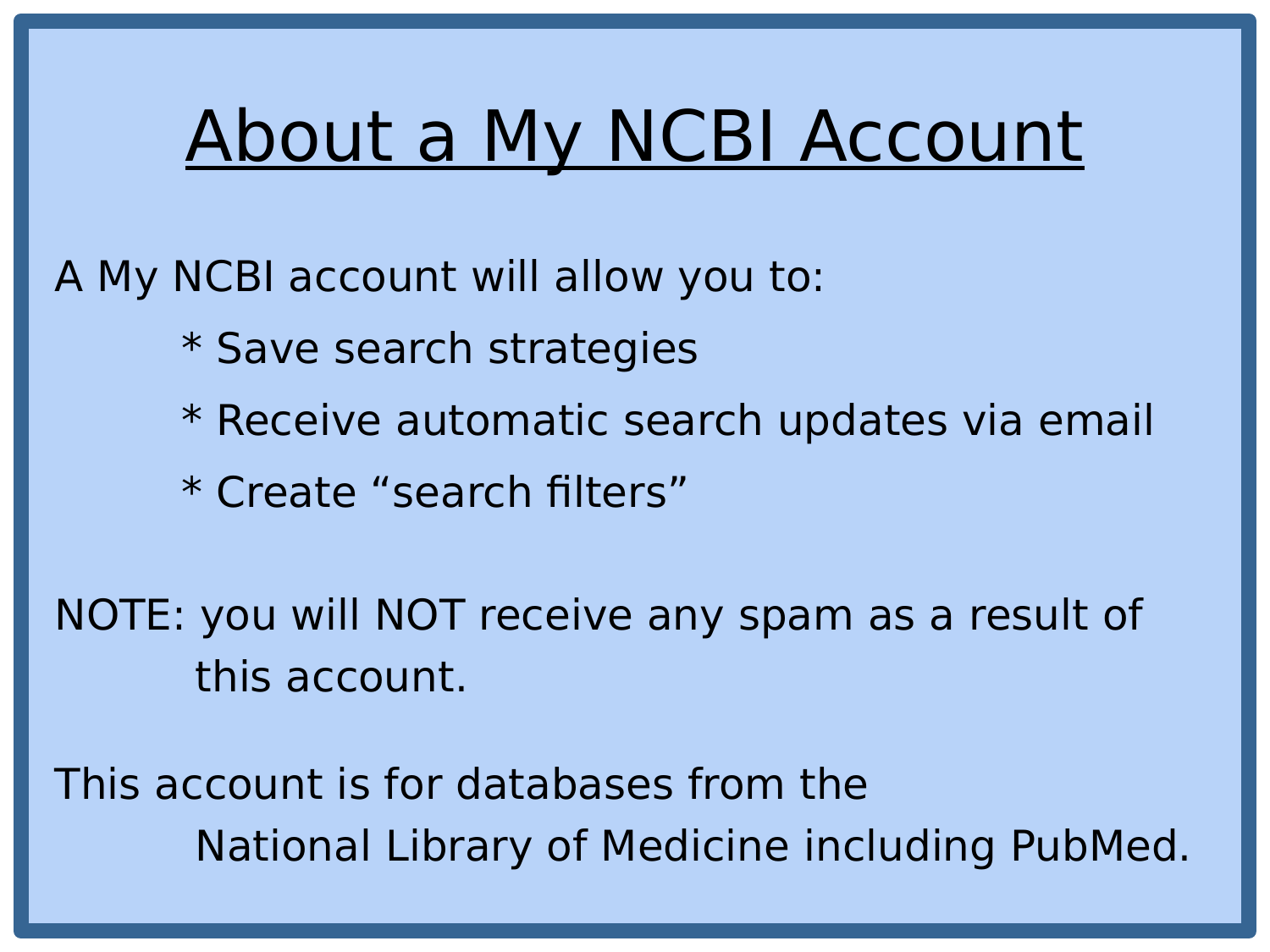

About a My NCBI Account

A My NCBI account will allow you to:
	* Save search strategies
	* Receive automatic search updates via email
	* Create “search filters”
NOTE: you will NOT receive any spam as a result of
	 this account.
This account is for databases from the
	 National Library of Medicine including PubMed.